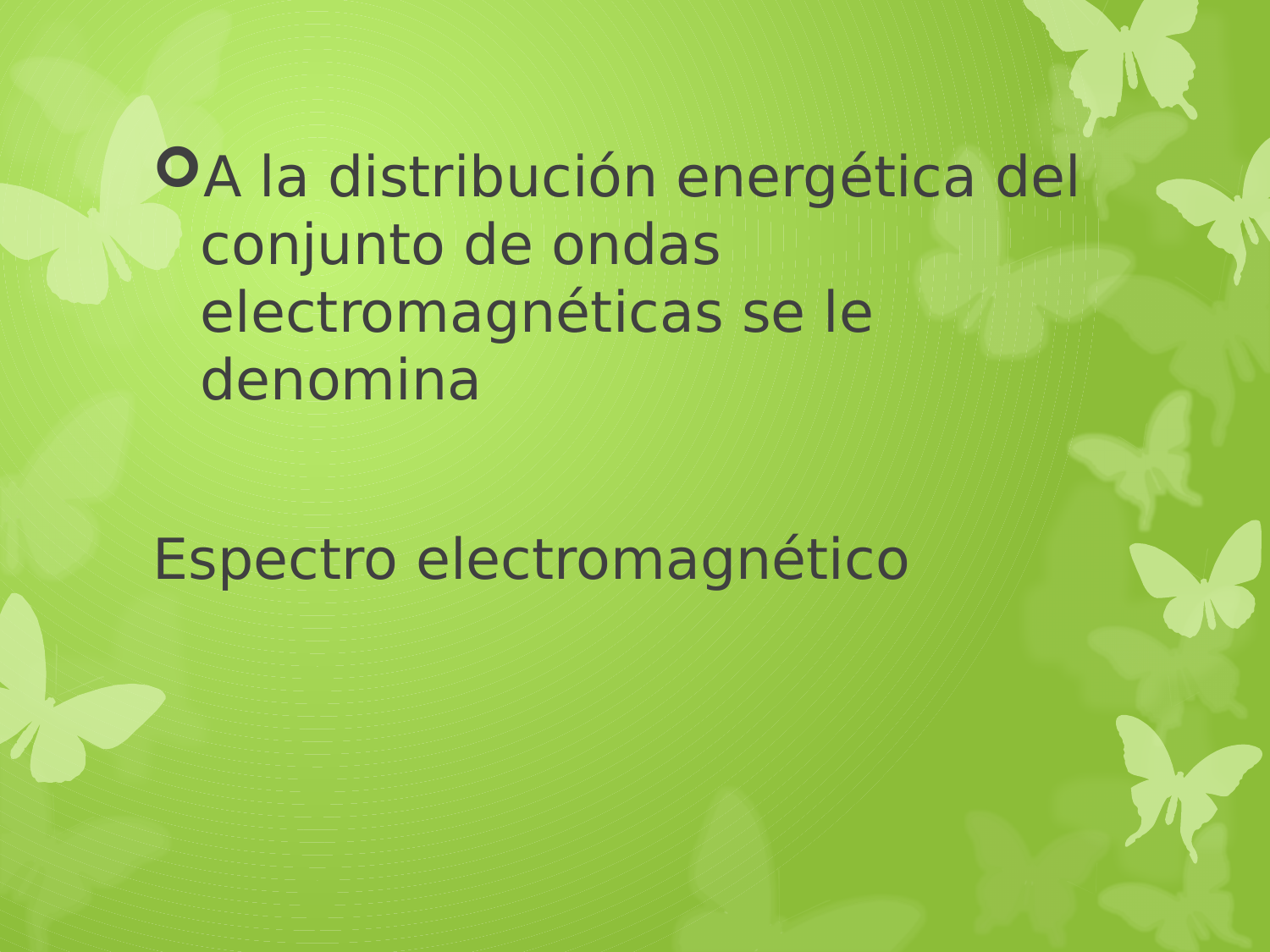

A la distribución energética del conjunto de ondas electromagnéticas se le denomina

Espectro electromagnético